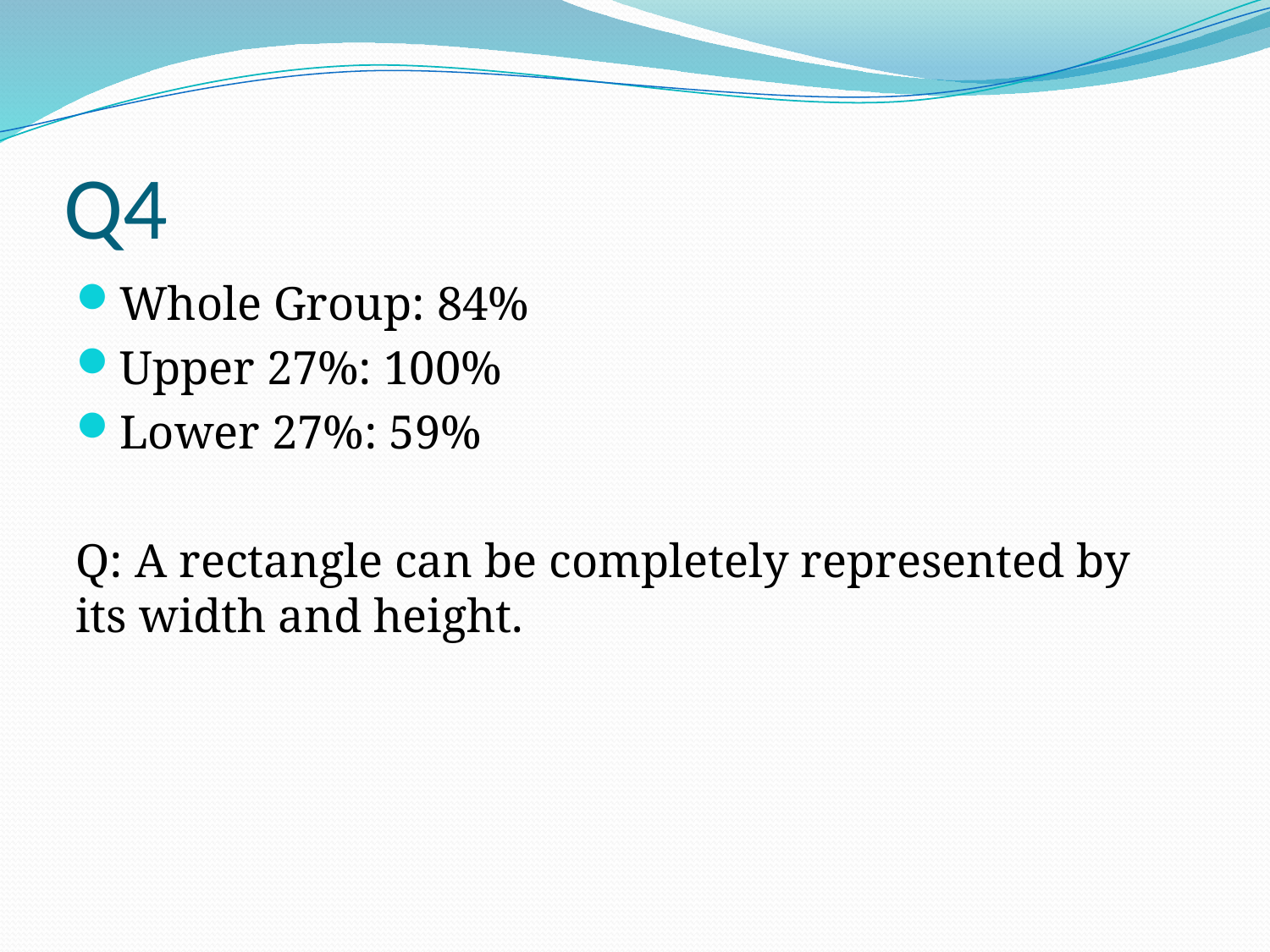

# Q4
Whole Group: 84%
Upper 27%: 100%
Lower 27%: 59%

Q: A rectangle can be completely represented by its width and height.